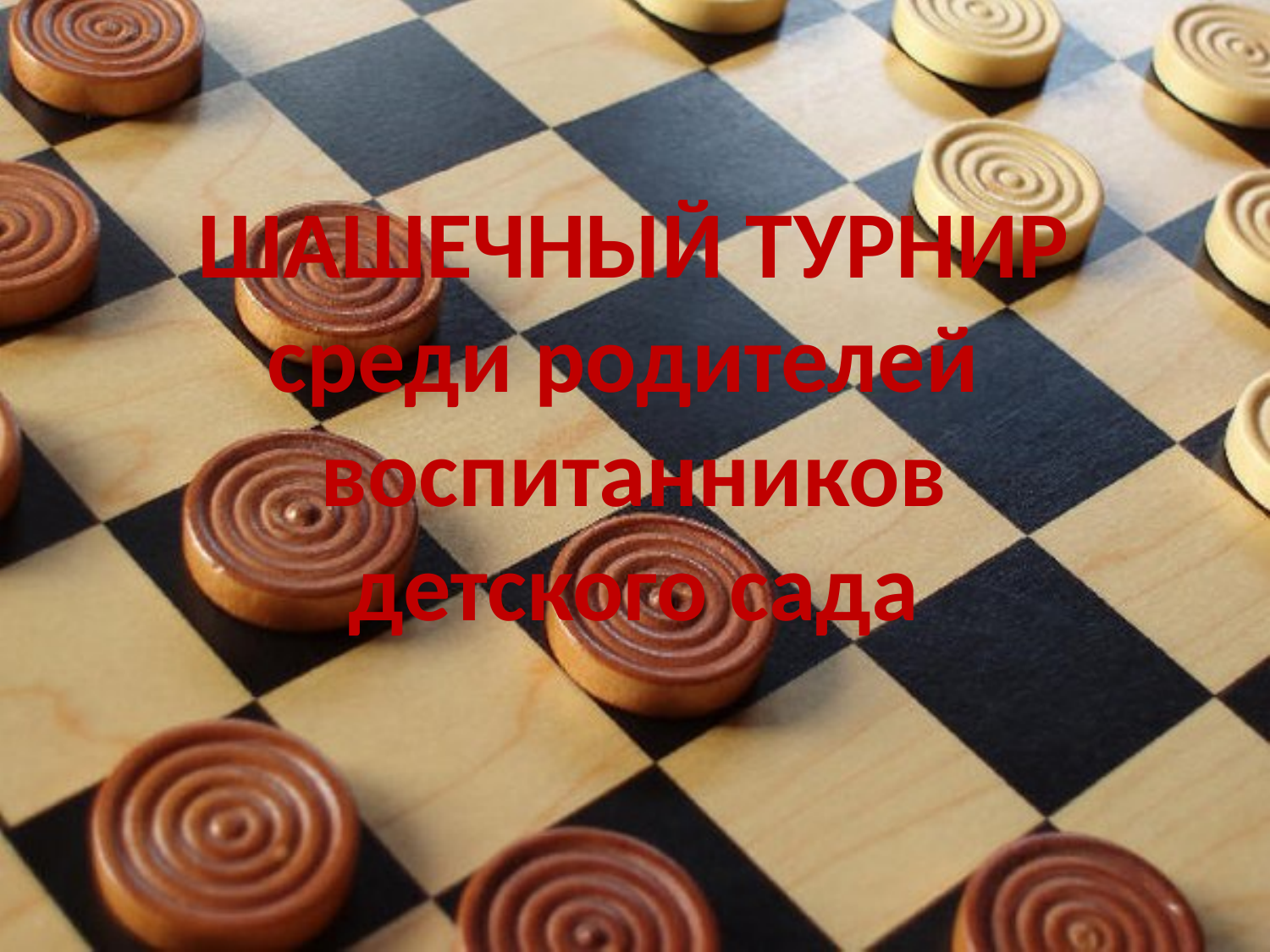

ШАШЕЧНЫЙ ТУРНИР
среди родителей
воспитанников
детского сада